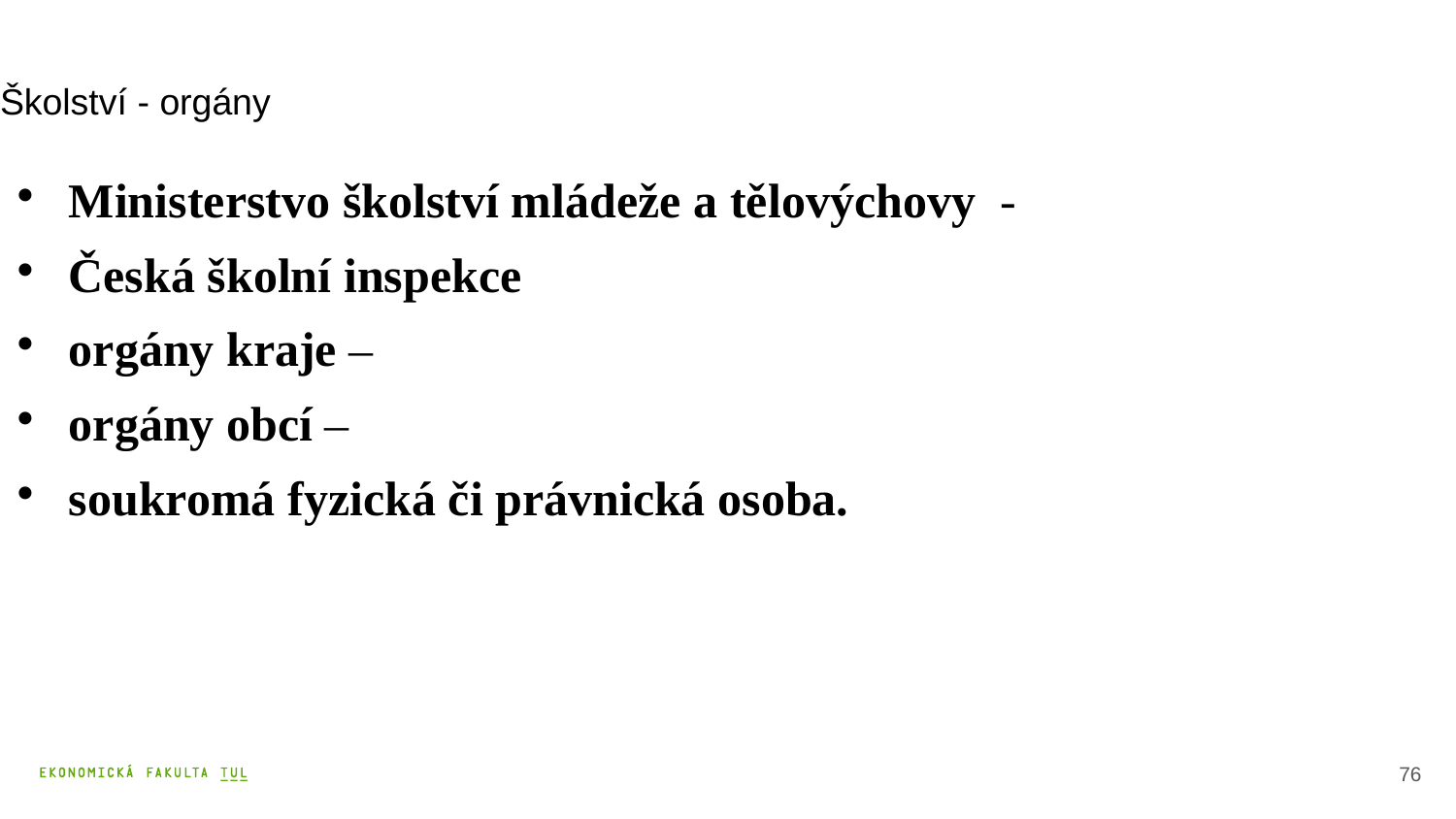

# Školství - orgány
Ministerstvo školství mládeže a tělovýchovy  -
Česká školní inspekce
orgány kraje –
orgány obcí –
soukromá fyzická či právnická osoba.
76